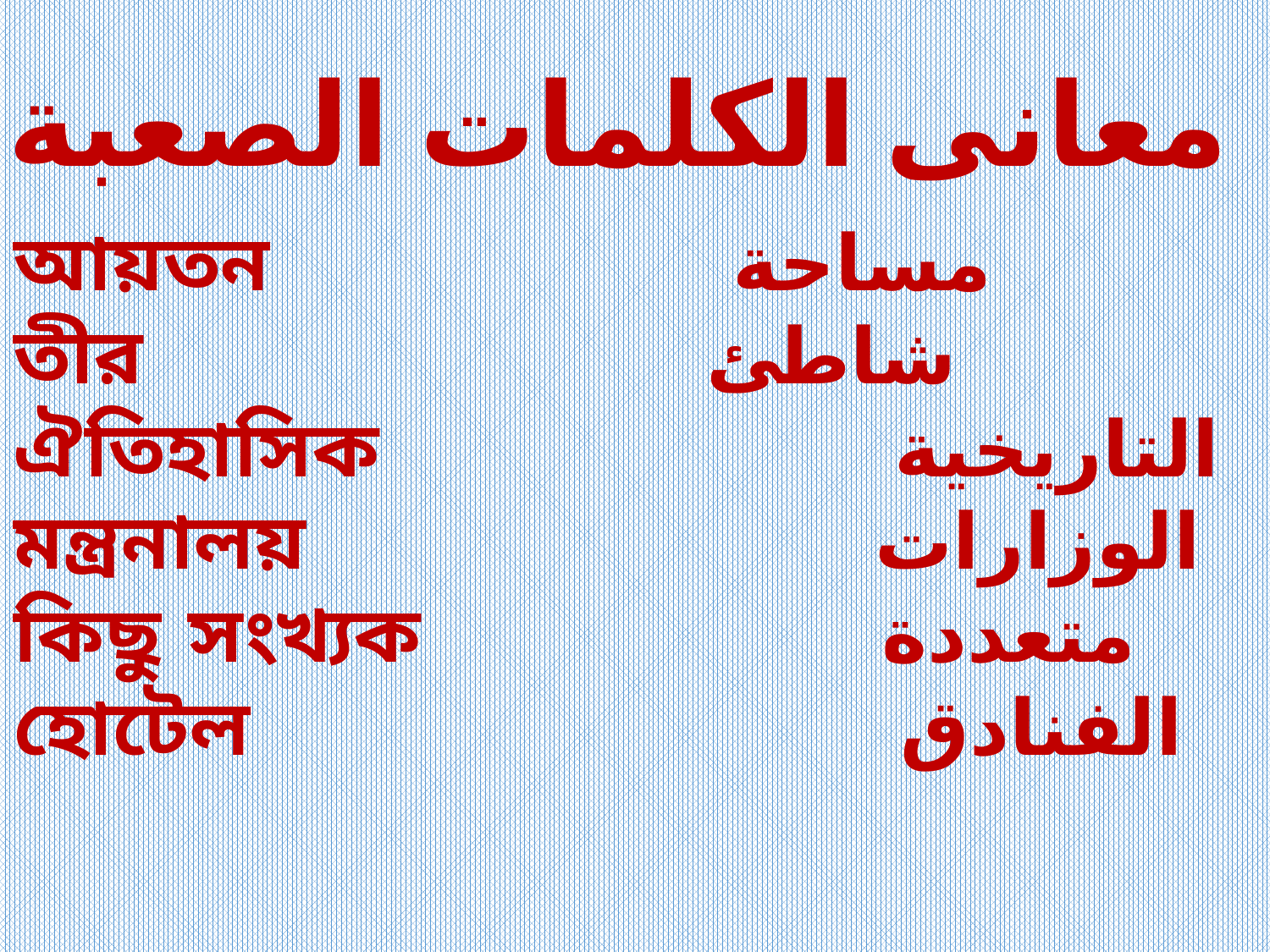

معانى الكلمات الصعبة
আয়তন                       مساحة
তীর                            شاطئ
ঐতিহাসিক                   التاريخية
মন্ত্রনালয়                     الوزارات
কিছু সংখ্যক                 متعددة
হোটেল                        الفنادق